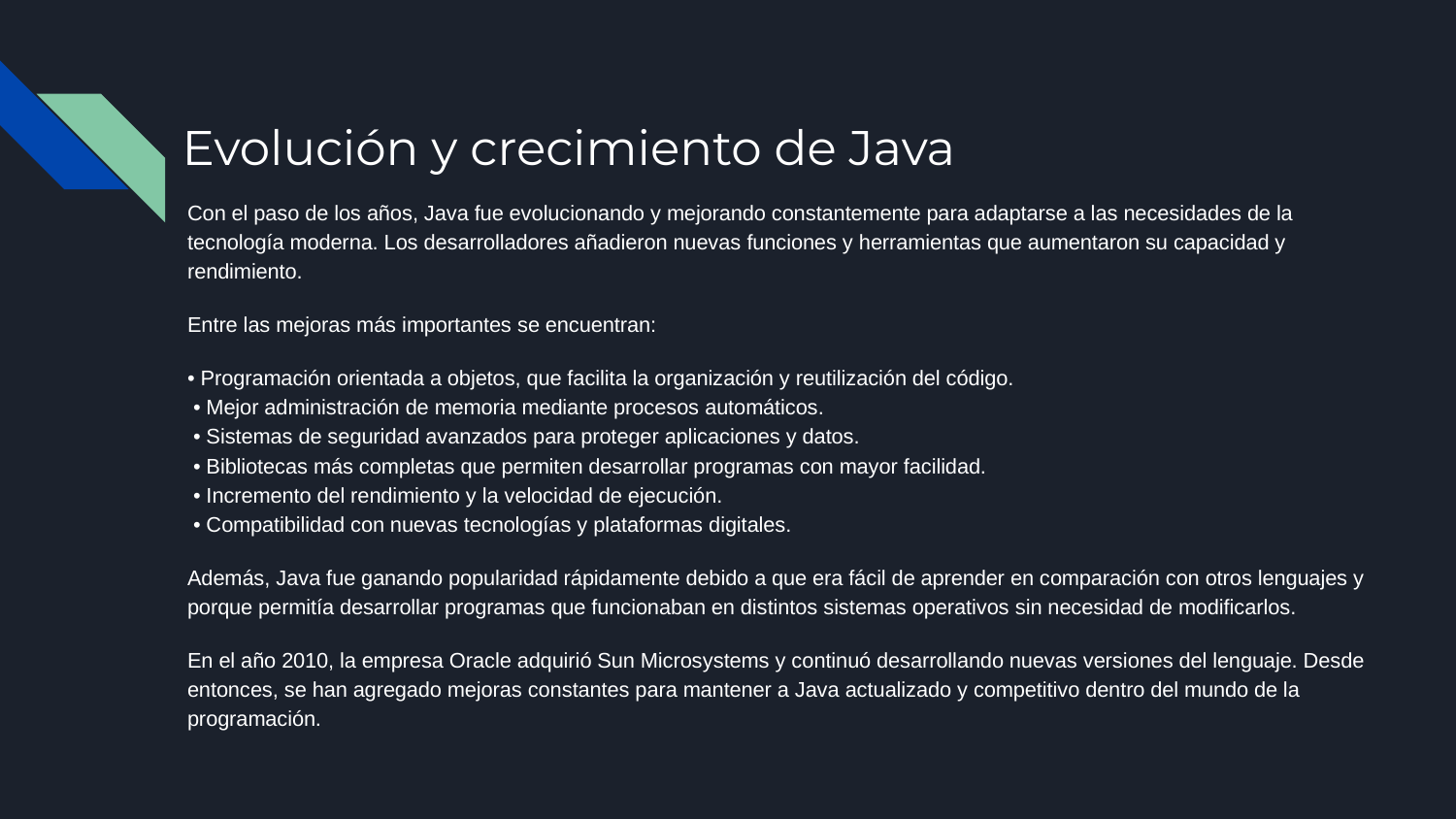

# Evolución y crecimiento de Java
Con el paso de los años, Java fue evolucionando y mejorando constantemente para adaptarse a las necesidades de la tecnología moderna. Los desarrolladores añadieron nuevas funciones y herramientas que aumentaron su capacidad y rendimiento.
Entre las mejoras más importantes se encuentran:
• Programación orientada a objetos, que facilita la organización y reutilización del código.
 • Mejor administración de memoria mediante procesos automáticos.
 • Sistemas de seguridad avanzados para proteger aplicaciones y datos.
 • Bibliotecas más completas que permiten desarrollar programas con mayor facilidad.
 • Incremento del rendimiento y la velocidad de ejecución.
 • Compatibilidad con nuevas tecnologías y plataformas digitales.
Además, Java fue ganando popularidad rápidamente debido a que era fácil de aprender en comparación con otros lenguajes y porque permitía desarrollar programas que funcionaban en distintos sistemas operativos sin necesidad de modificarlos.
En el año 2010, la empresa Oracle adquirió Sun Microsystems y continuó desarrollando nuevas versiones del lenguaje. Desde entonces, se han agregado mejoras constantes para mantener a Java actualizado y competitivo dentro del mundo de la programación.